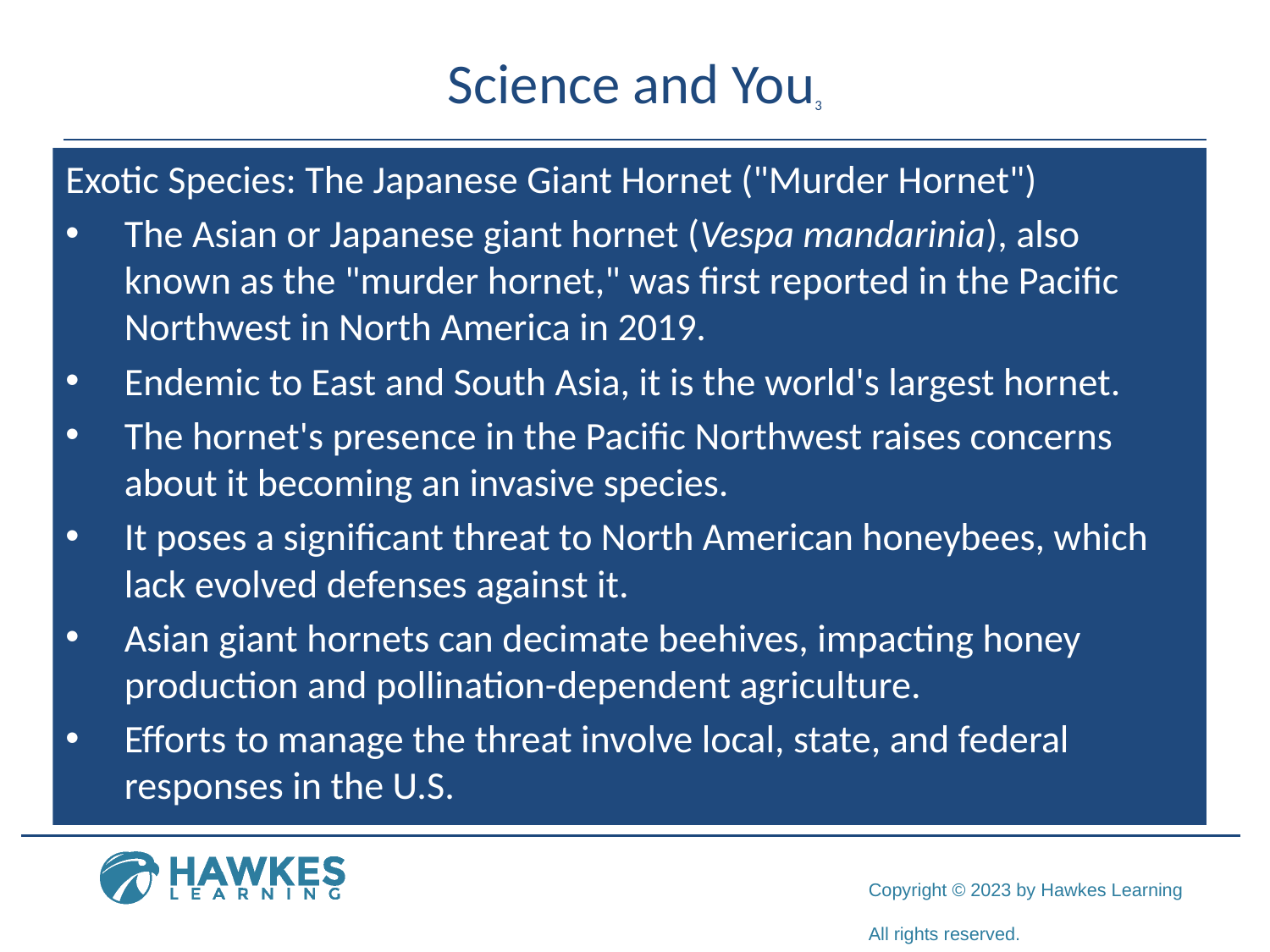

# Science and You3
Exotic Species: The Japanese Giant Hornet ("Murder Hornet")
The Asian or Japanese giant hornet (Vespa mandarinia), also known as the "murder hornet," was first reported in the Pacific Northwest in North America in 2019.
Endemic to East and South Asia, it is the world's largest hornet.
The hornet's presence in the Pacific Northwest raises concerns about it becoming an invasive species.
It poses a significant threat to North American honeybees, which lack evolved defenses against it.
Asian giant hornets can decimate beehives, impacting honey production and pollination-dependent agriculture.
Efforts to manage the threat involve local, state, and federal responses in the U.S.